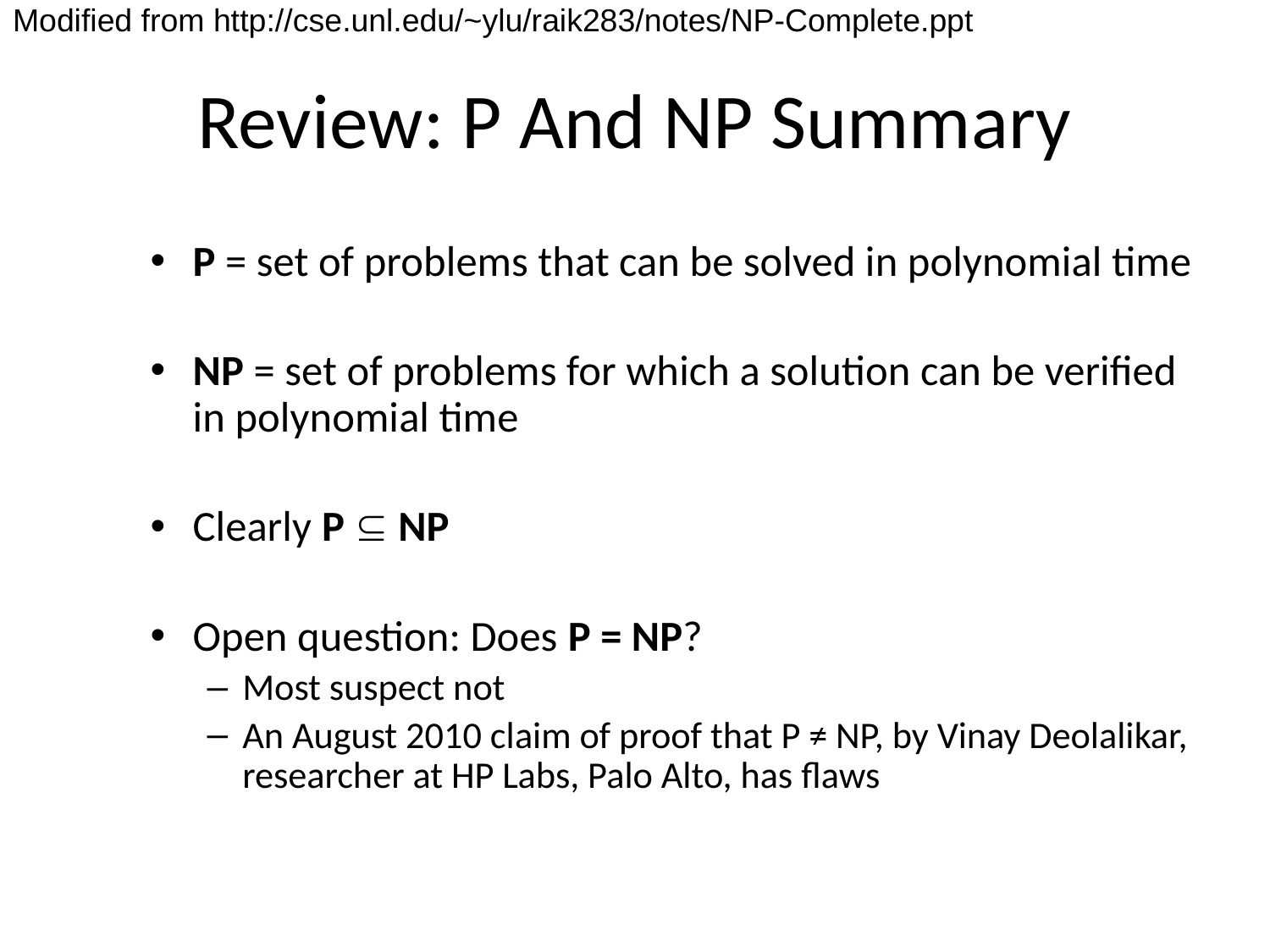

Modified from http://cse.unl.edu/~ylu/raik283/notes/NP-Complete.ppt
# Review: P And NP Summary
P = set of problems that can be solved in polynomial time

NP = set of problems for which a solution can be verified in polynomial time

Clearly P ⊆ NP

Open question: Does P = NP?
Most suspect not
An August 2010 claim of proof that P ≠ NP, by Vinay Deolalikar, researcher at HP Labs, Palo Alto, has flaws